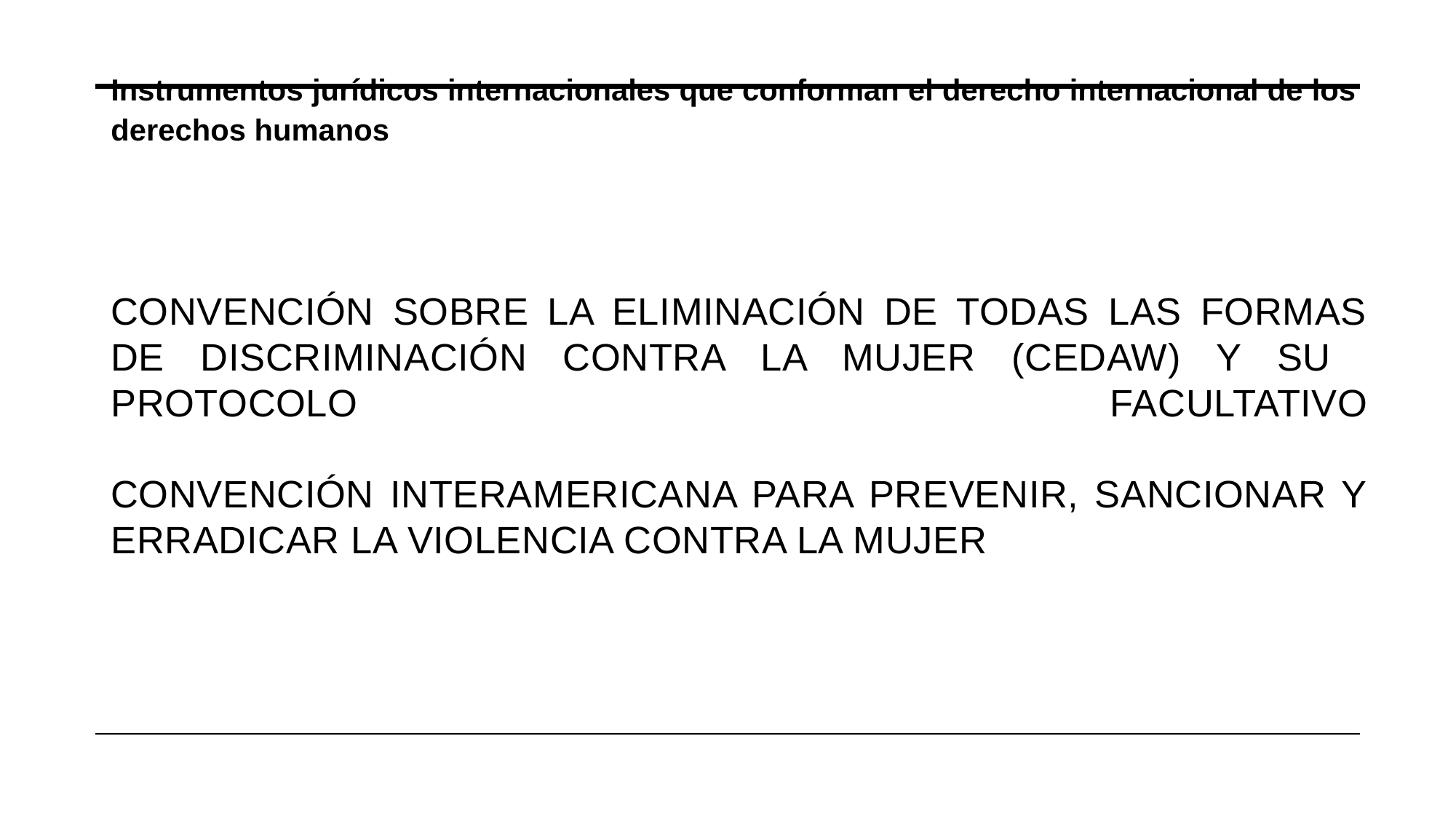

Instrumentos jurídicos internacionales que conforman el derecho internacional de los derechos humanos
# Convención sobre la Eliminación de Todas las Formas de Discriminación contra la Mujer (CEDAW) y su Protocolo Facultativo Convención Interamericana para Prevenir, Sancionar y Erradicar la Violencia contra la Mujer